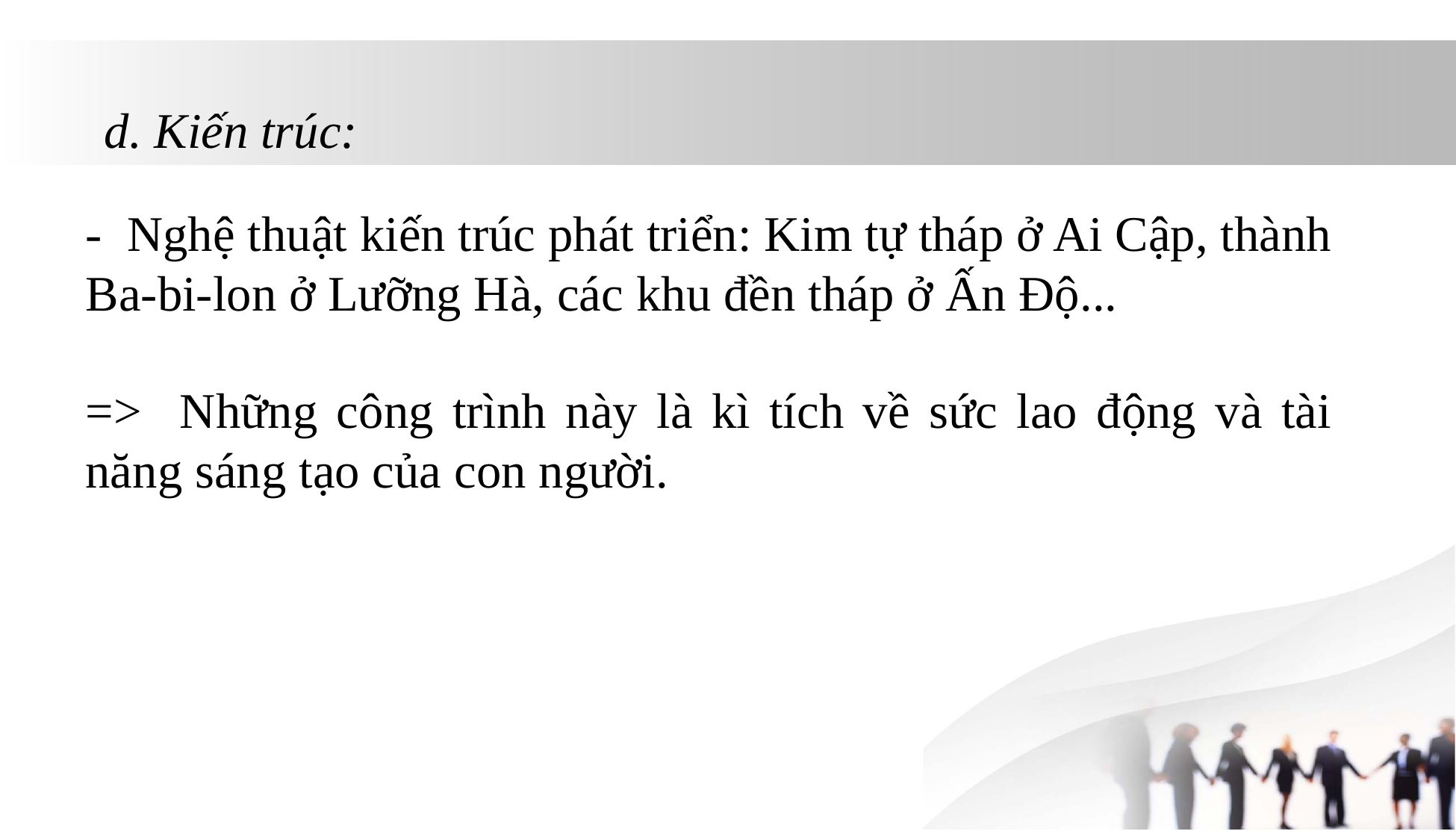

d. Kiến trúc:
-  Nghệ thuật kiến trúc phát triển: Kim tự tháp ở Ai Cập, thành Ba-bi-lon ở Lưỡng Hà, các khu đền tháp ở Ấn Độ...
=>  Những công trình này là kì tích về sức lao động và tài năng sáng tạo của con người.